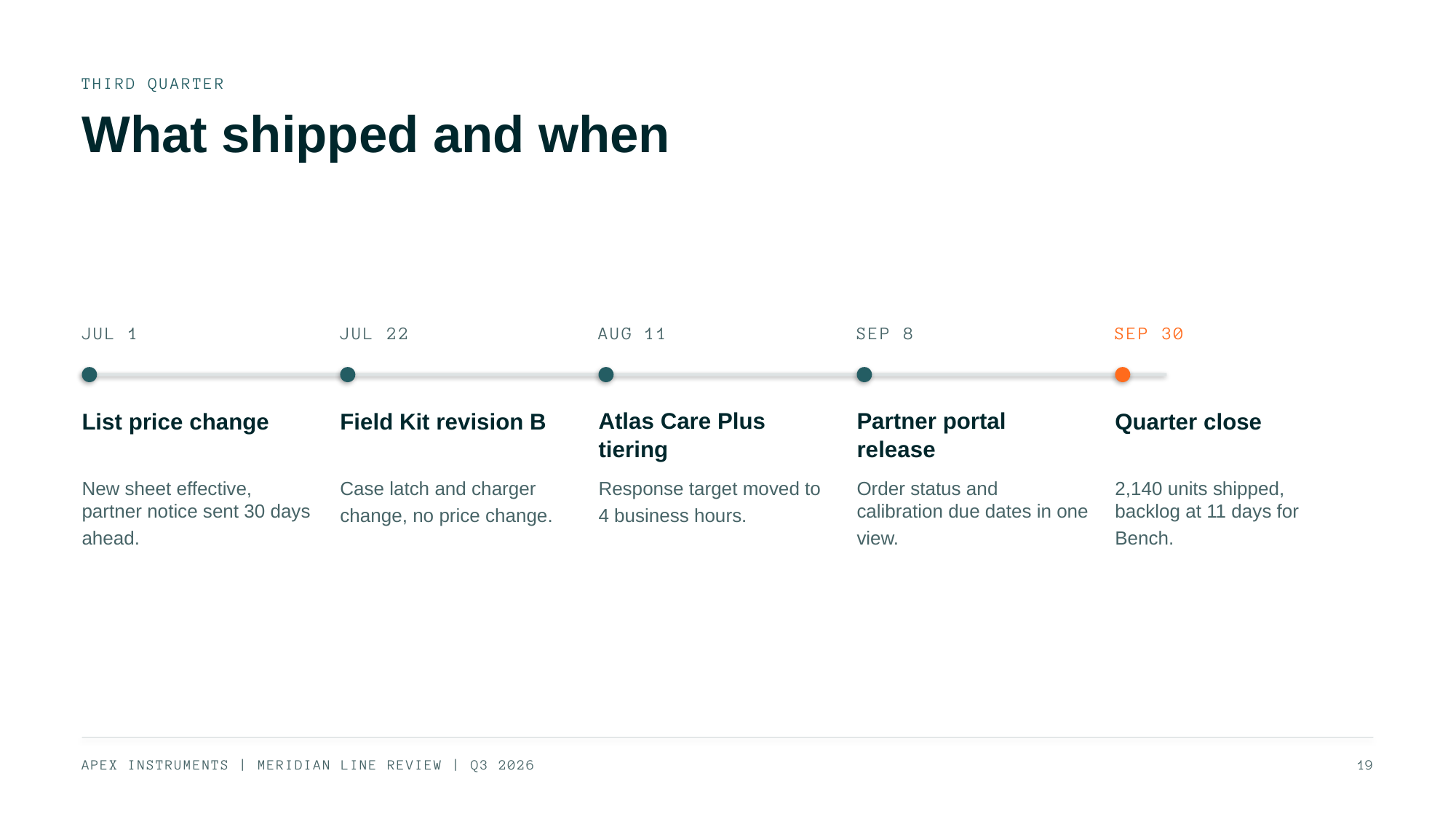

THIRD QUARTER
What shipped and when
JUL 1
JUL 22
AUG 11
SEP 8
SEP 30

List price change
Field Kit revision B
Atlas Care Plus
tiering
Partner portal
release
Quarter close
New sheet effective,
partner notice sent 30 days
ahead.
Case latch and charger
change, no price change.
Response target moved to
4 business hours.
Order status and
calibration due dates in one
view.
2,140 units shipped,
backlog at 11 days for
Bench.

APEX INSTRUMENTS | MERIDIAN LINE REVIEW | Q3 2026
19